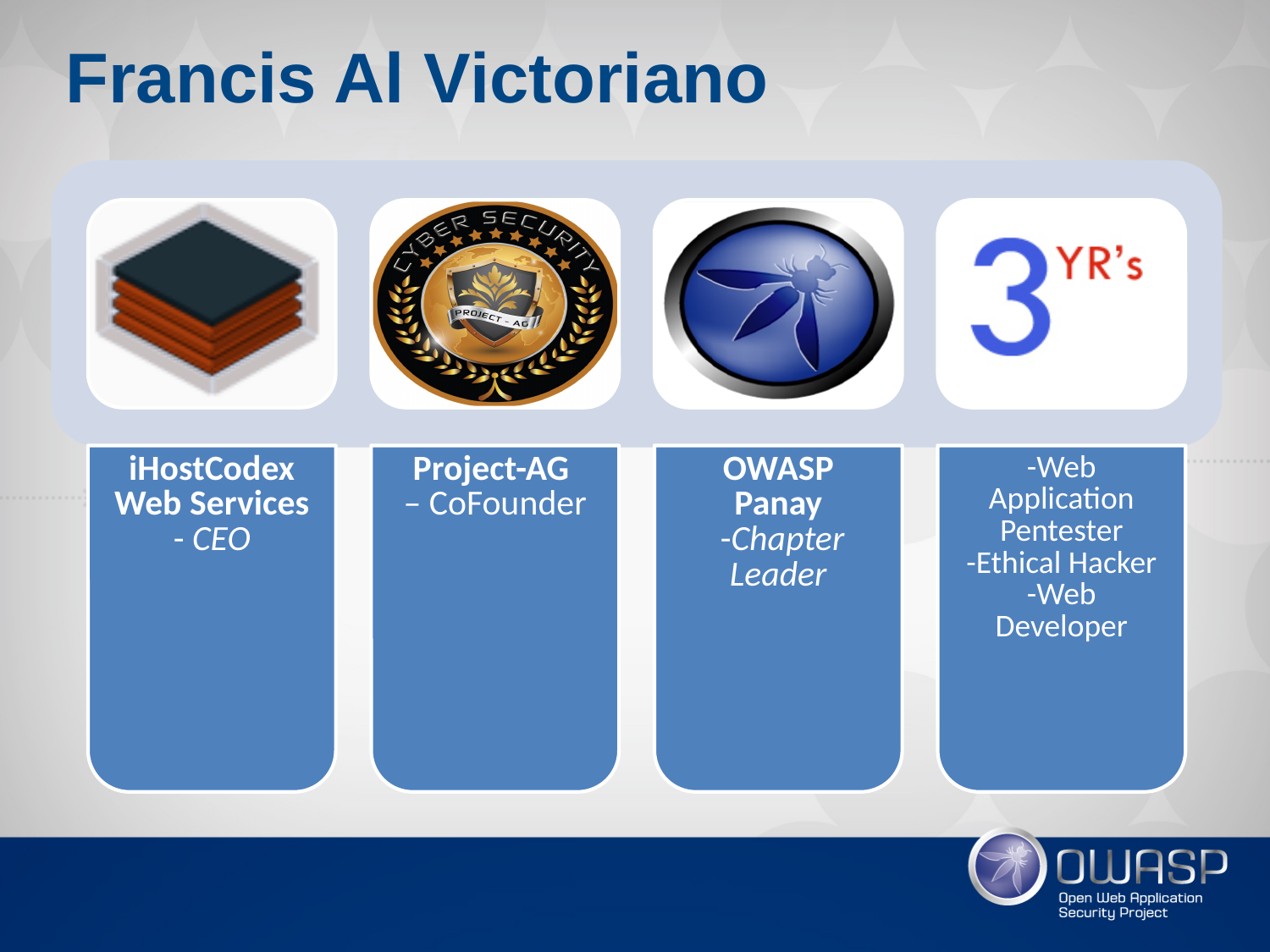

# Francis Al Victoriano
iHostCodex Web Services
- CEO
Project-AG
– CoFounder
OWASP Panay
 -Chapter Leader
-Web Application Pentester
-Ethical Hacker
-Web Developer